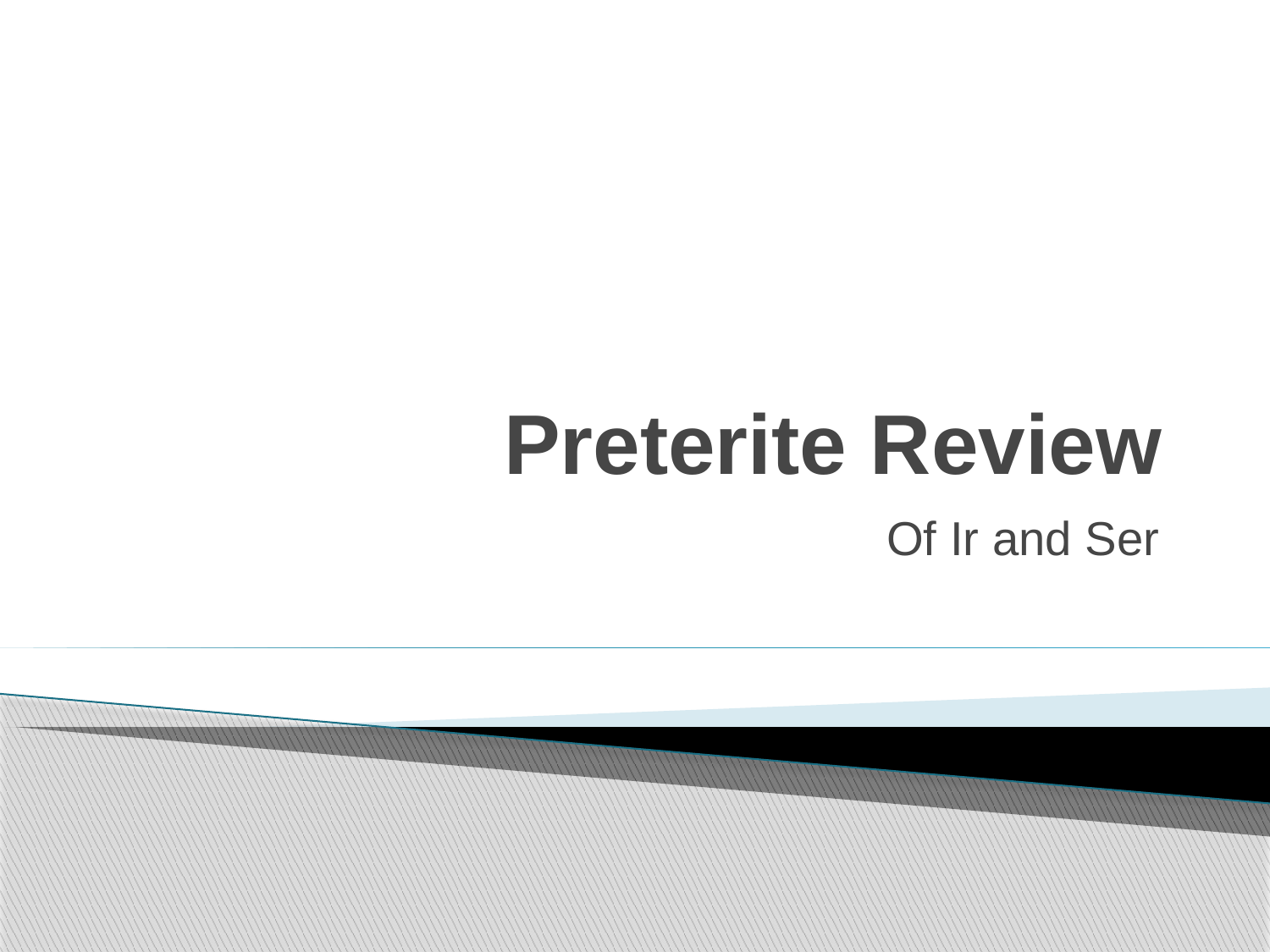

# Preterite Review
Of Ir and Ser